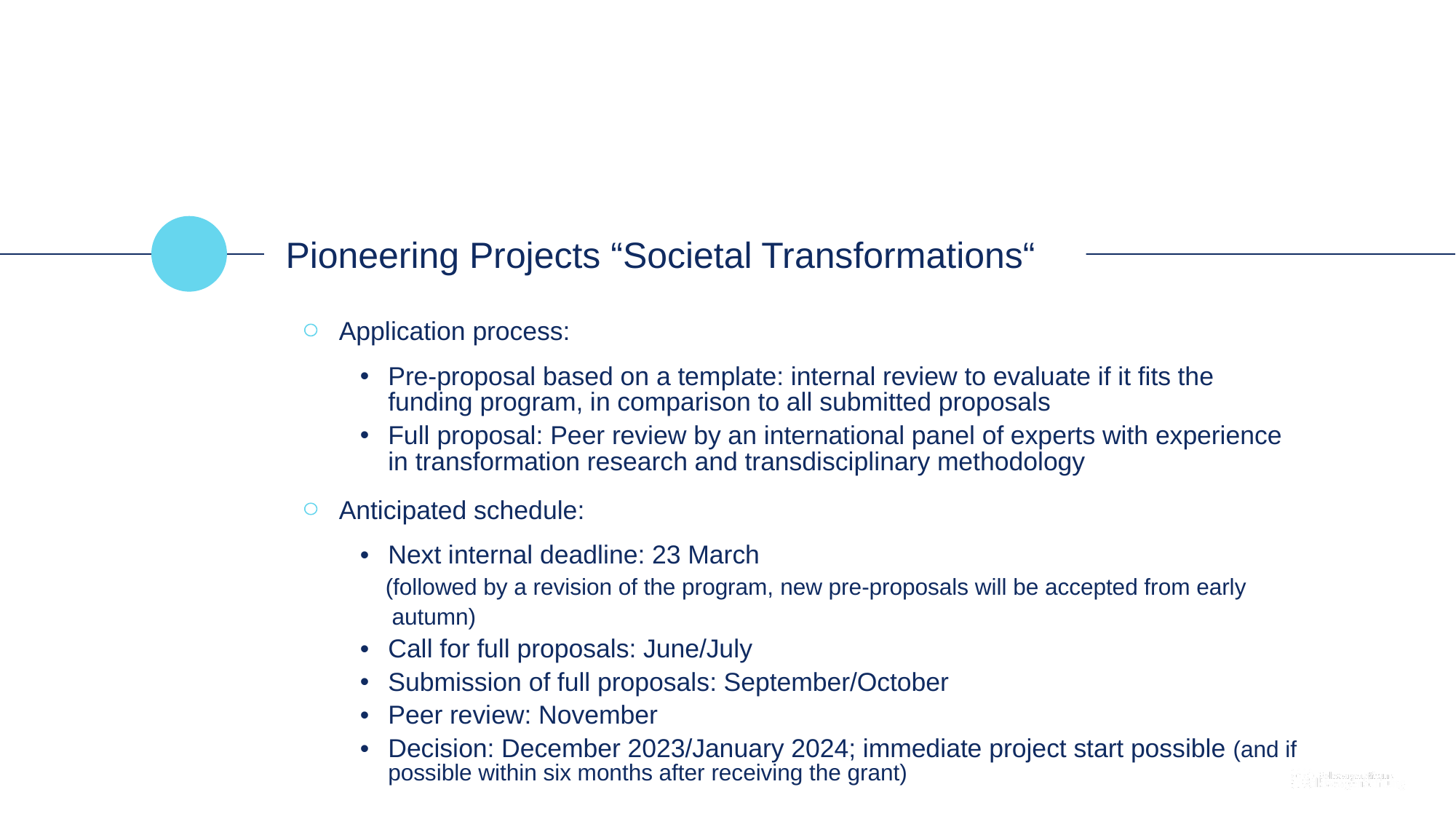

Pioneering Projects “Societal Transformations“
Application process:
Pre-proposal based on a template: internal review to evaluate if it fits the funding program, in comparison to all submitted proposals
Full proposal: Peer review by an international panel of experts with experience in transformation research and transdisciplinary methodology
Anticipated schedule:
Next internal deadline: 23 March
    (followed by a revision of the program, new pre-proposals will be accepted from early
     autumn)
Call for full proposals: June/July
Submission of full proposals: September/October
Peer review: November
Decision: December 2023/January 2024; immediate project start possible (and if possible within six months after receiving the grant)